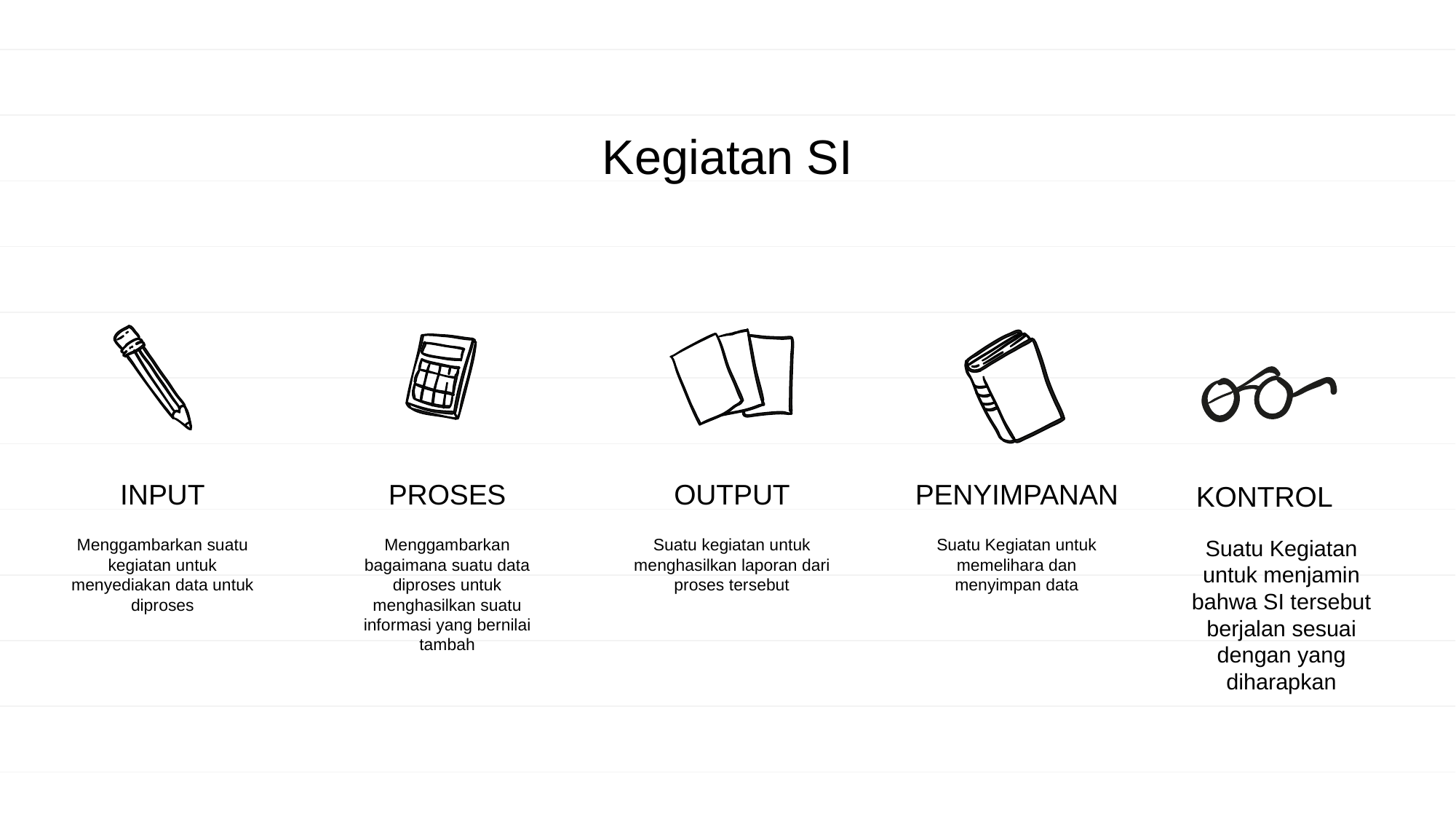

Kegiatan SI

# INPUT
PROSES
OUTPUT
PENYIMPANAN
KONTROL
Menggambarkan suatu kegiatan untuk menyediakan data untuk diproses
Menggambarkan bagaimana suatu data diproses untuk menghasilkan suatu informasi yang bernilai tambah
Suatu kegiatan untuk menghasilkan laporan dari proses tersebut
Suatu Kegiatan untuk memelihara dan menyimpan data
Suatu Kegiatan untuk menjamin bahwa SI tersebut berjalan sesuai dengan yang diharapkan